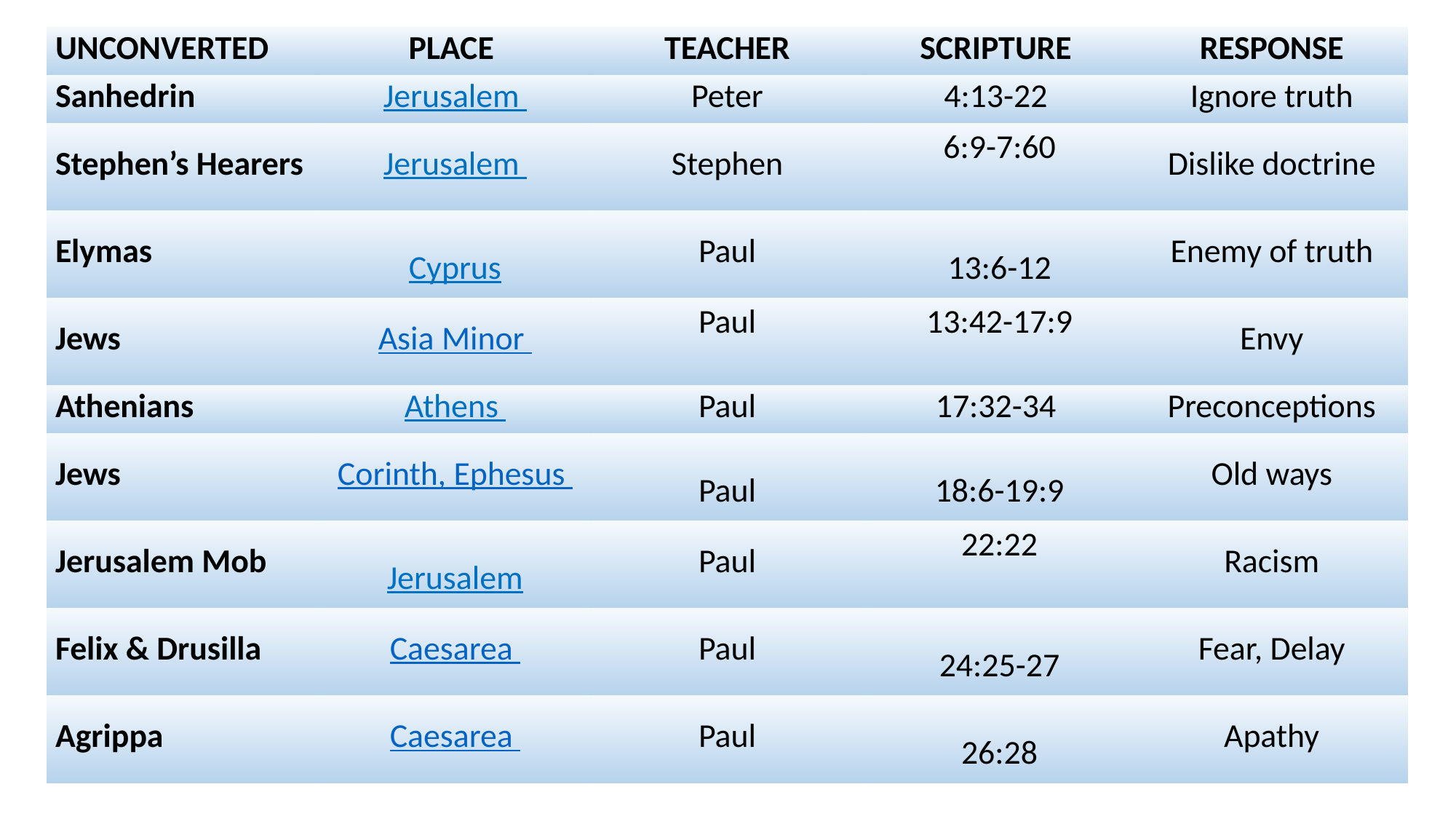

| UNCONVERTED | PLACE | TEACHER | SCRIPTURE | RESPONSE |
| --- | --- | --- | --- | --- |
| Sanhedrin | Jerusalem | Peter | 4:13-22 | Ignore truth |
| Stephen’s Hearers | Jerusalem | Stephen | 6:9-7:60 | Dislike doctrine |
| Elymas | Cyprus | Paul | 13:6-12 | Enemy of truth |
| Jews | Asia Minor | Paul | 13:42-17:9 | Envy |
| Athenians | Athens | Paul | 17:32-34 | Preconceptions |
| Jews | Corinth, Ephesus | Paul | 18:6-19:9 | Old ways |
| Jerusalem Mob | Jerusalem | Paul | 22:22 | Racism |
| Felix & Drusilla | Caesarea | Paul | 24:25-27 | Fear, Delay |
| Agrippa | Caesarea | Paul | 26:28 | Apathy |
#